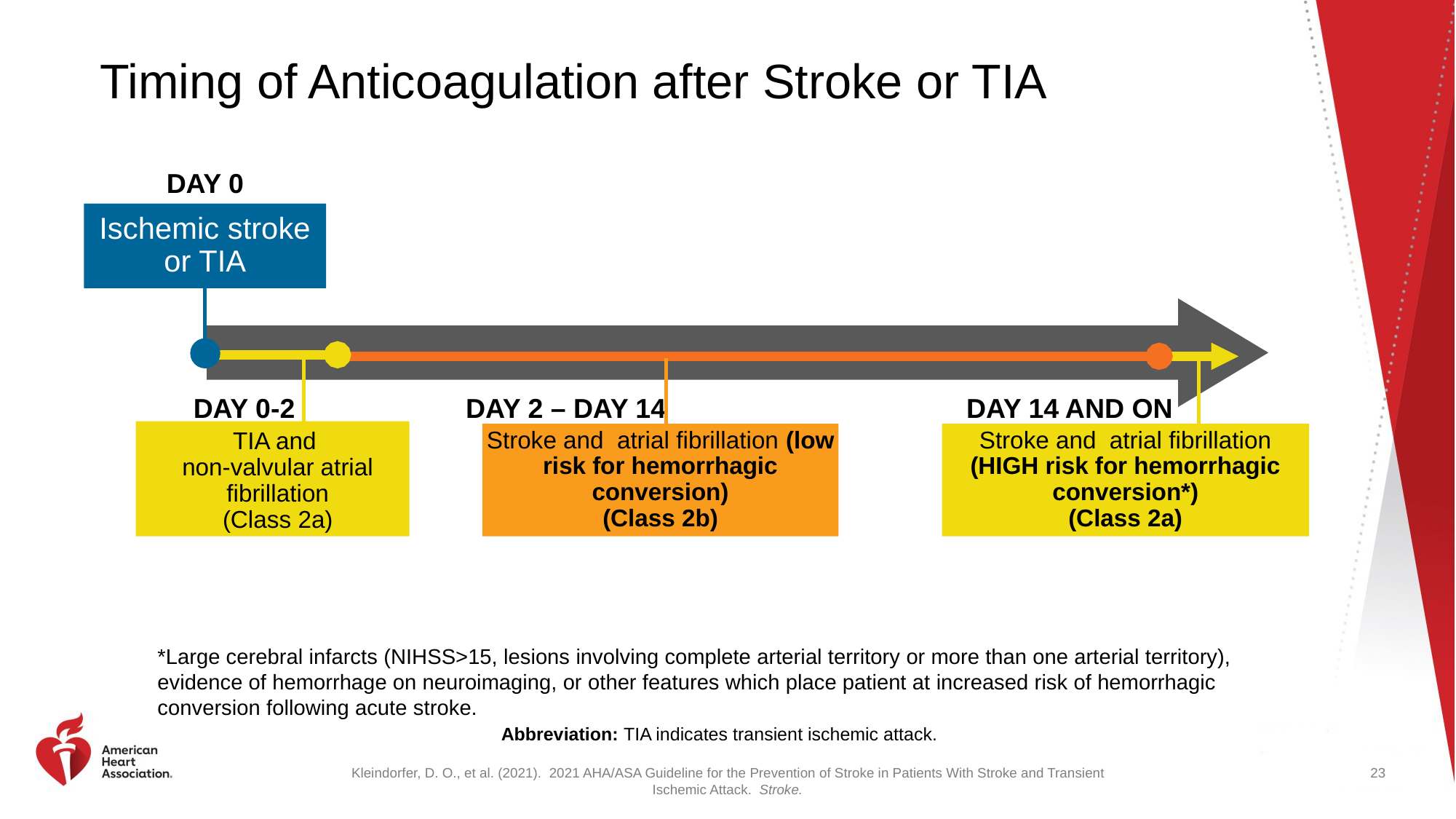

# Timing of Anticoagulation after Stroke or TIA
DAY 0

Ischemic stroke or TIA

DAY 0-2
DAY 2 – DAY 14
DAY 14 AND ON

Stroke and  atrial fibrillation (low risk for hemorrhagic conversion)
(Class 2b)
Stroke and  atrial fibrillation (HIGH risk for hemorrhagic conversion*)
(Class 2a)

TIA and
non-valvular atrial fibrillation
(Class 2a)
*Large cerebral infarcts (NIHSS>15, lesions involving complete arterial territory or more than one arterial territory), evidence of hemorrhage on neuroimaging, or other features which place patient at increased risk of hemorrhagic conversion following acute stroke.
Abbreviation: TIA indicates transient ischemic attack.
23